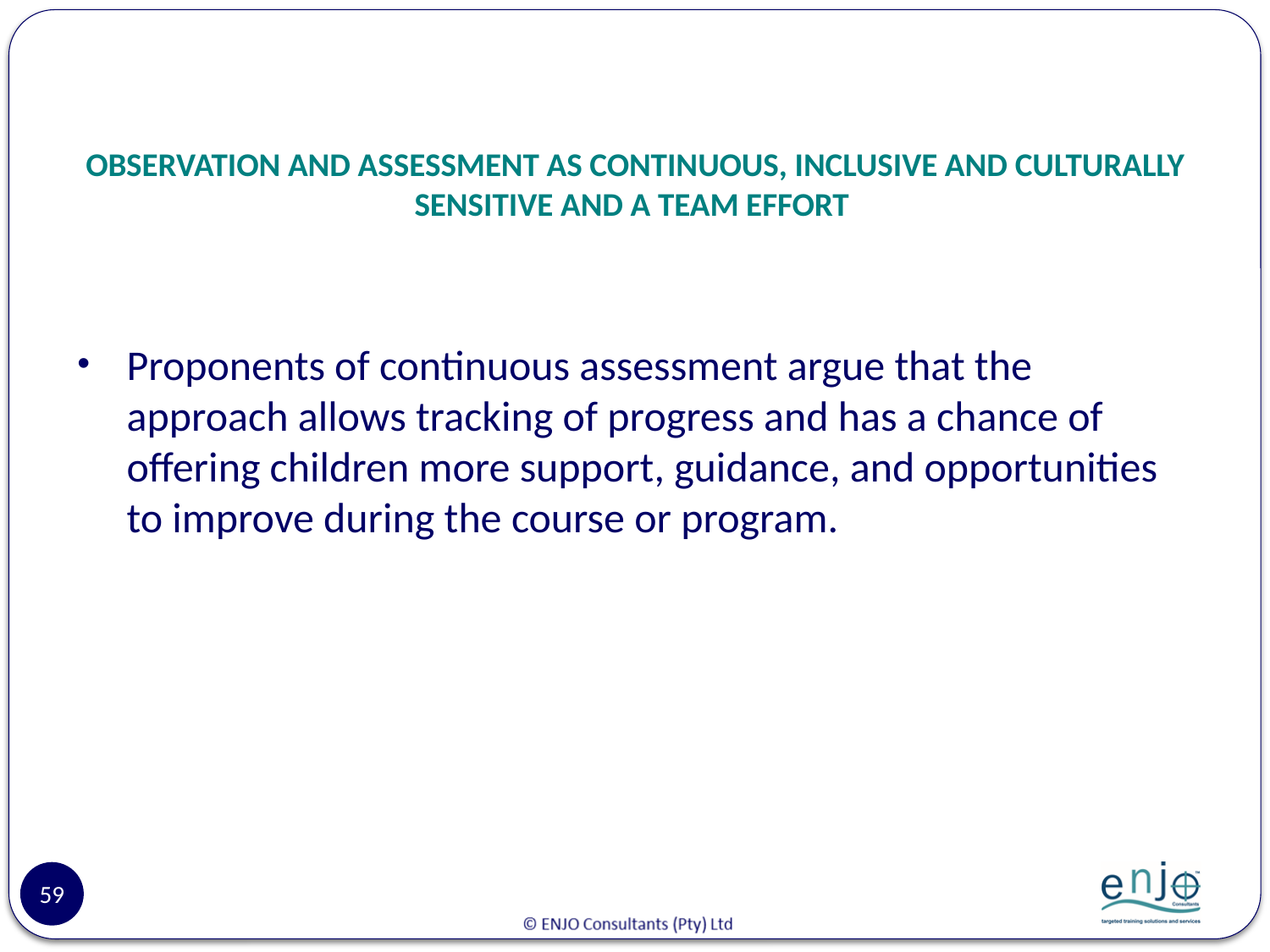

# OBSERVATION AND ASSESSMENT AS CONTINUOUS, INCLUSIVE AND CULTURALLY SENSITIVE AND A TEAM EFFORT
Proponents of continuous assessment argue that the approach allows tracking of progress and has a chance of offering children more support, guidance, and opportunities to improve during the course or program.

59